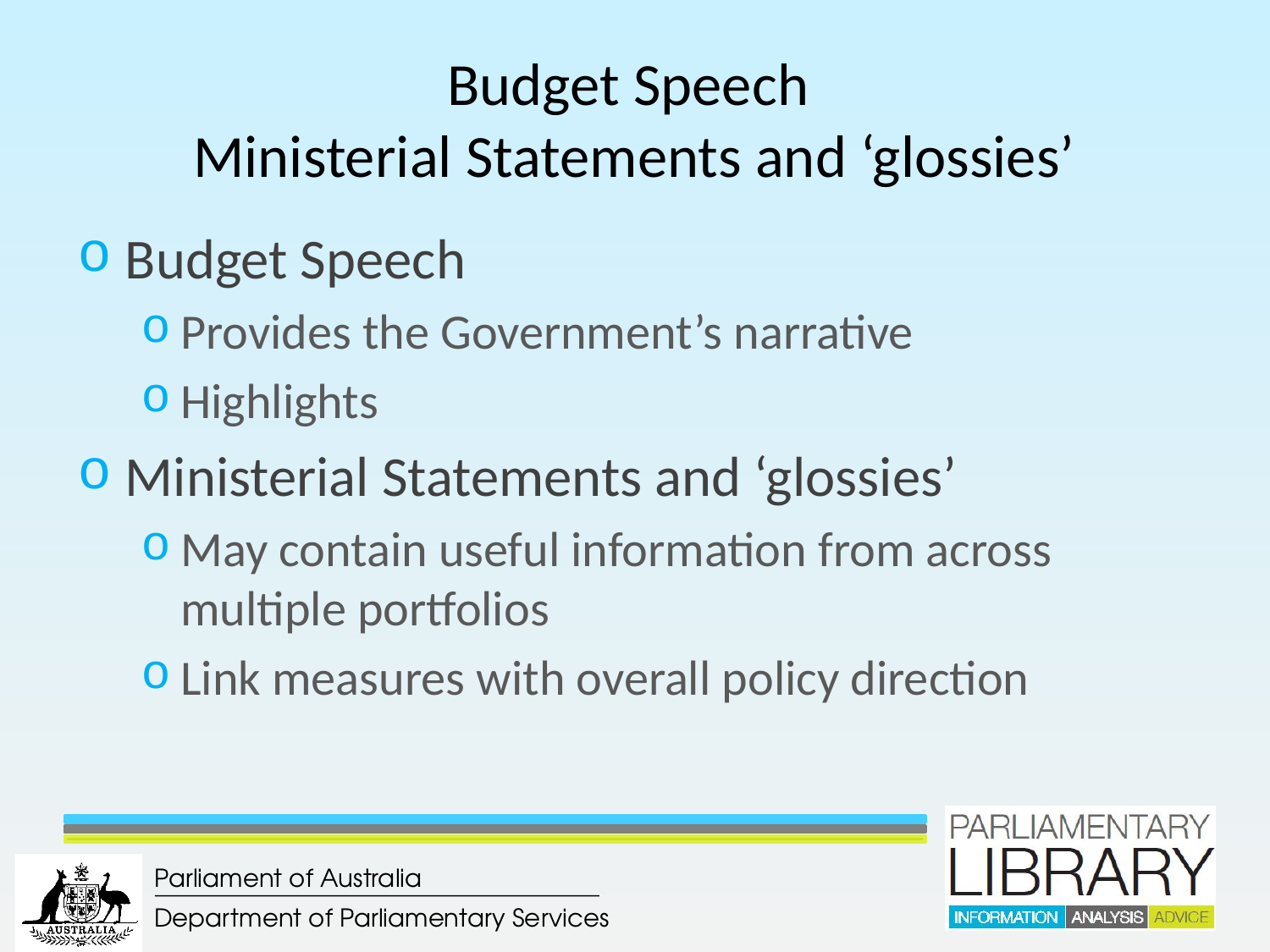

# Budget Speech Ministerial Statements and ‘glossies’
Budget Speech
Provides the Government’s narrative
Highlights
Ministerial Statements and ‘glossies’
May contain useful information from across multiple portfolios
Link measures with overall policy direction